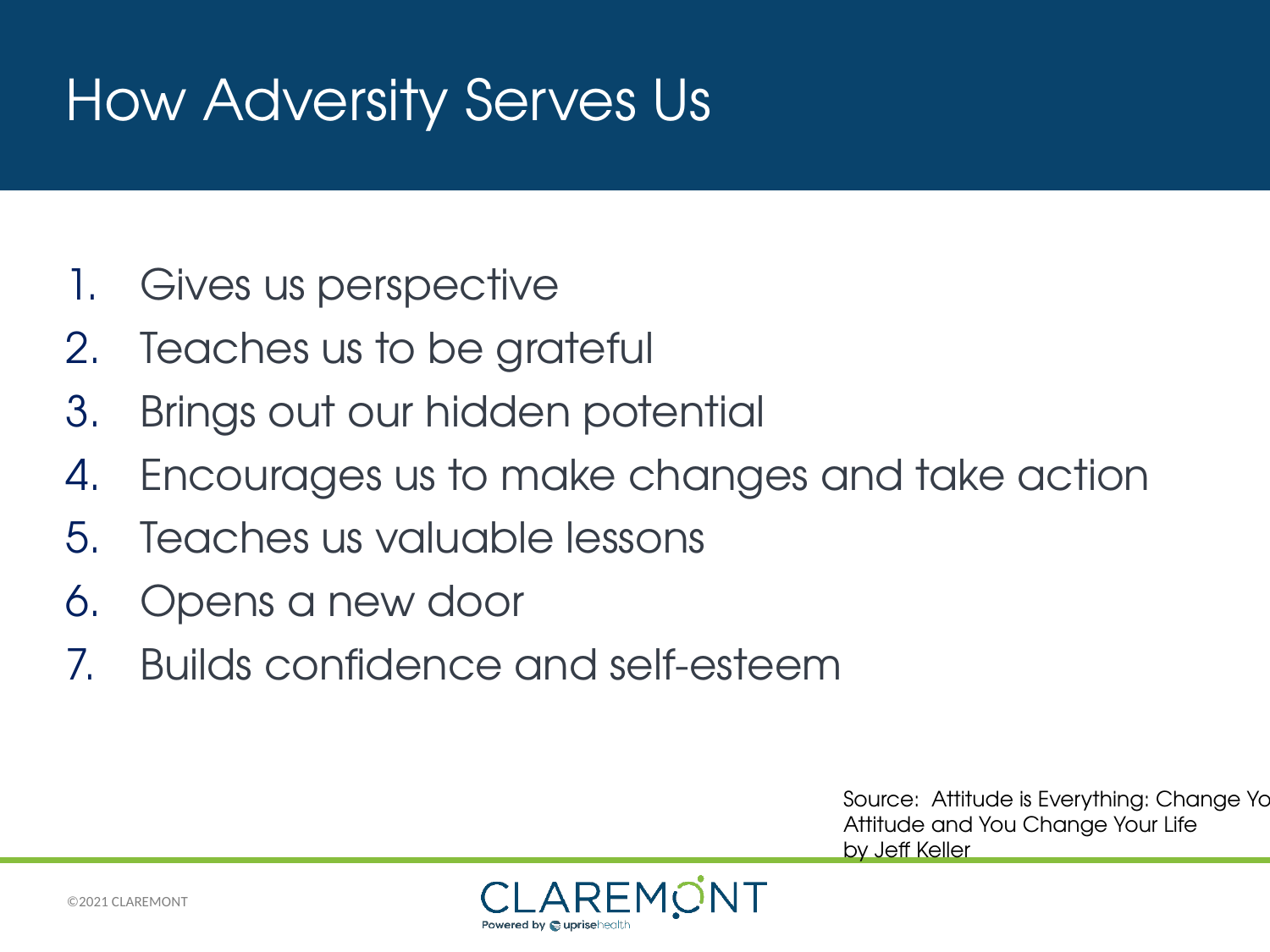

# How Adversity Serves Us
Gives us perspective
Teaches us to be grateful
Brings out our hidden potential
Encourages us to make changes and take action
Teaches us valuable lessons
Opens a new door
Builds confidence and self-esteem
Source:  Attitude is Everything: Change Your Attitude and You Change Your Life
by Jeff Keller
10